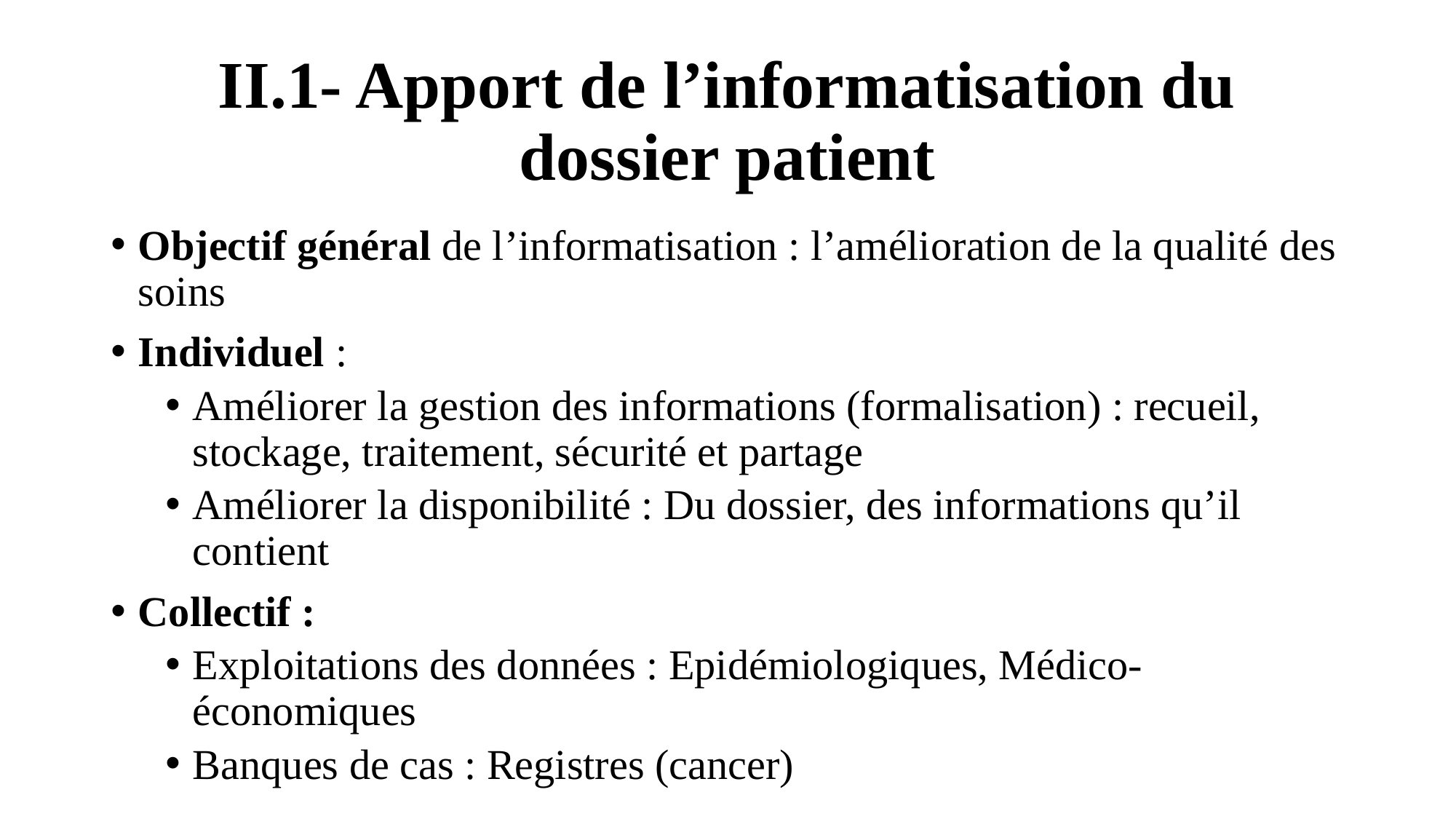

# II.1- Apport de l’informatisation du dossier patient
Objectif général de l’informatisation : l’amélioration de la qualité des soins
Individuel :
Améliorer la gestion des informations (formalisation) : recueil, stockage, traitement, sécurité et partage
Améliorer la disponibilité : Du dossier, des informations qu’il contient
Collectif :
Exploitations des données : Epidémiologiques, Médico-économiques
Banques de cas : Registres (cancer)